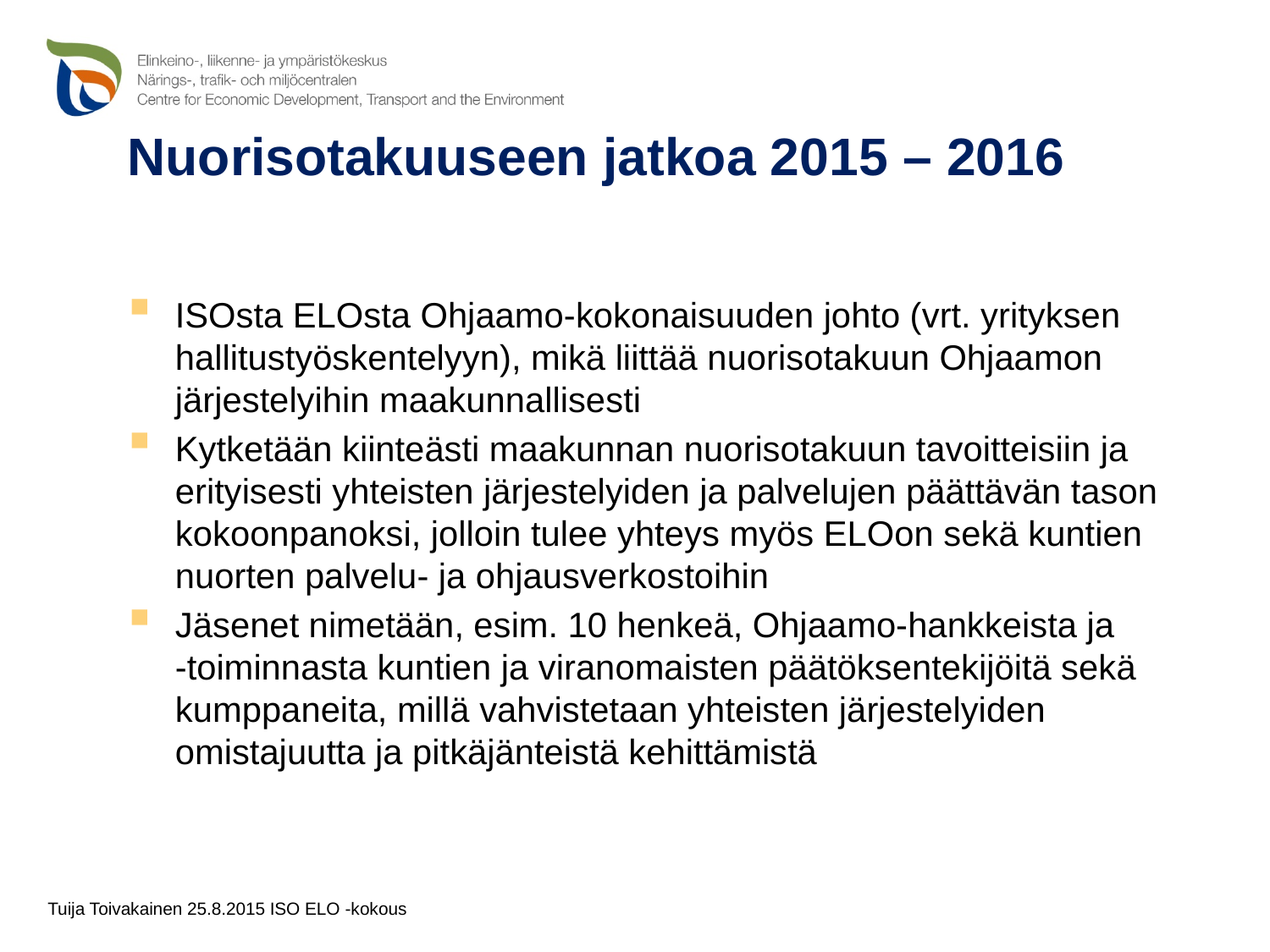

# Nuorisotakuuseen jatkoa 2015 – 2016
ISOsta ELOsta Ohjaamo-kokonaisuuden johto (vrt. yrityksen hallitustyöskentelyyn), mikä liittää nuorisotakuun Ohjaamon järjestelyihin maakunnallisesti
Kytketään kiinteästi maakunnan nuorisotakuun tavoitteisiin ja erityisesti yhteisten järjestelyiden ja palvelujen päättävän tason kokoonpanoksi, jolloin tulee yhteys myös ELOon sekä kuntien nuorten palvelu- ja ohjausverkostoihin
Jäsenet nimetään, esim. 10 henkeä, Ohjaamo-hankkeista ja       -toiminnasta kuntien ja viranomaisten päätöksentekijöitä sekä kumppaneita, millä vahvistetaan yhteisten järjestelyiden omistajuutta ja pitkäjänteistä kehittämistä
Tuija Toivakainen 25.8.2015 ISO ELO -kokous